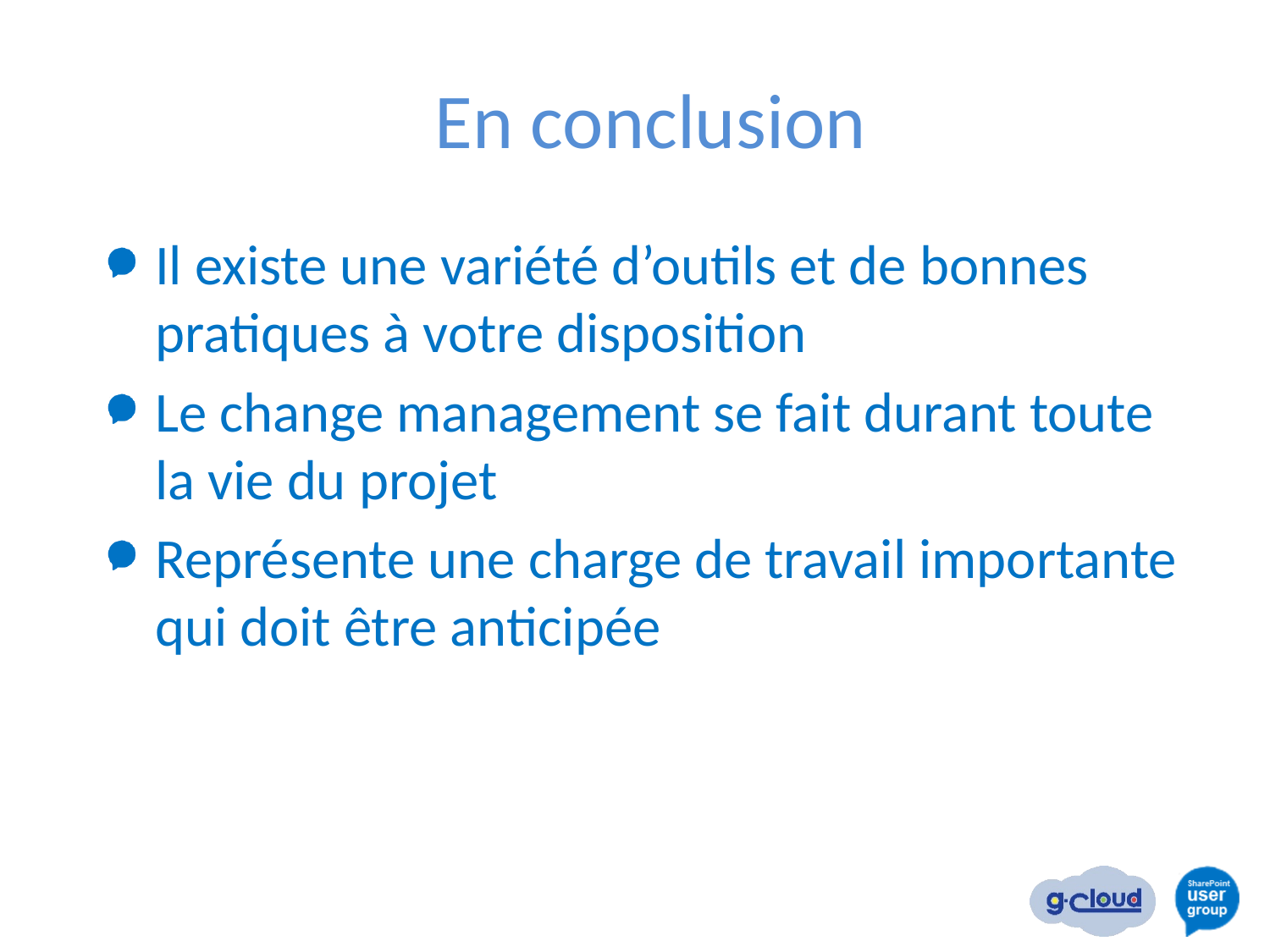

# En conclusion
Il existe une variété d’outils et de bonnes pratiques à votre disposition
Le change management se fait durant toute la vie du projet
Représente une charge de travail importante qui doit être anticipée